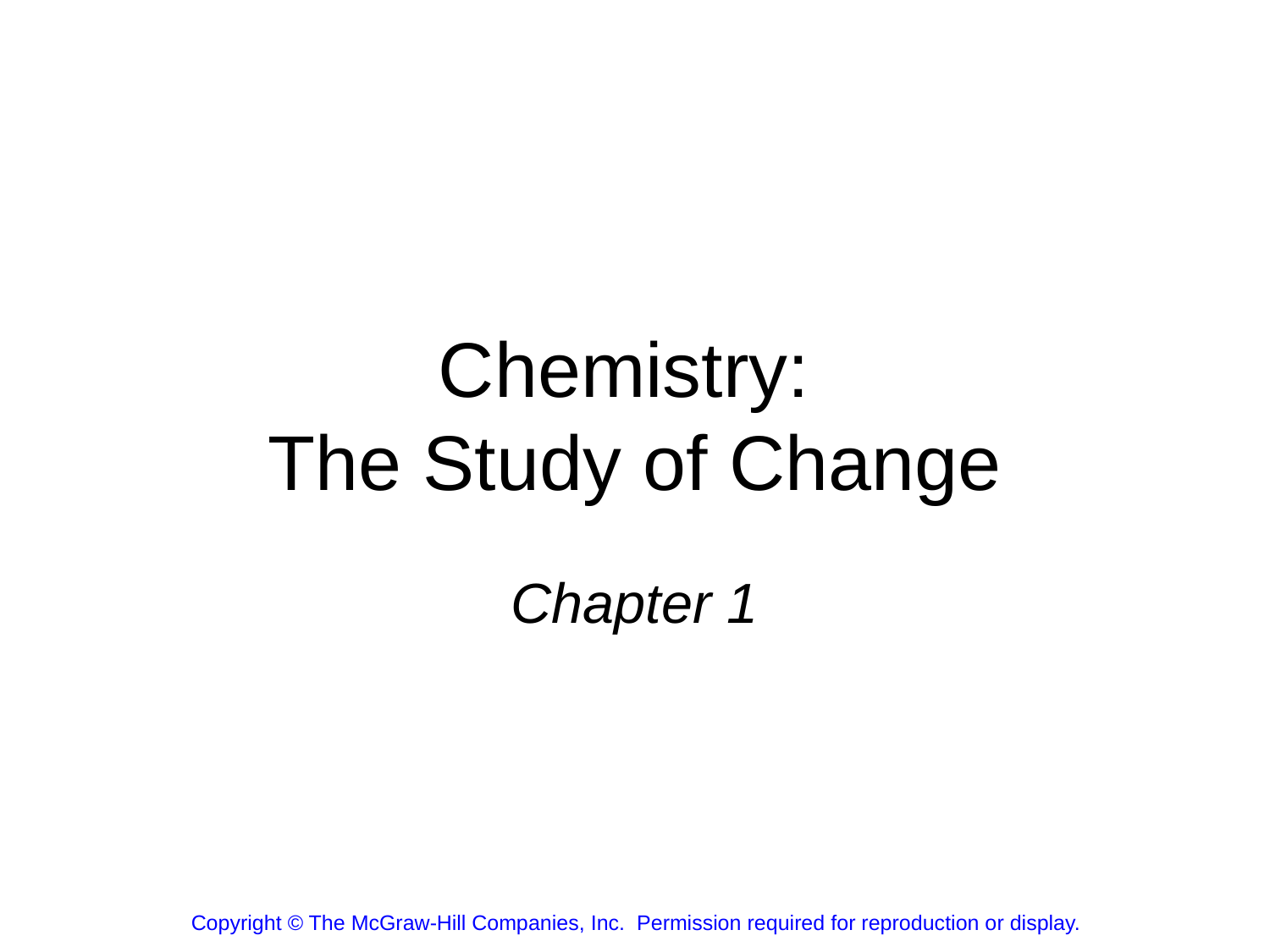

# Chemistry: The Study of Change

Chapter 1
Copyright © The McGraw-Hill Companies, Inc.  Permission required for reproduction or display.